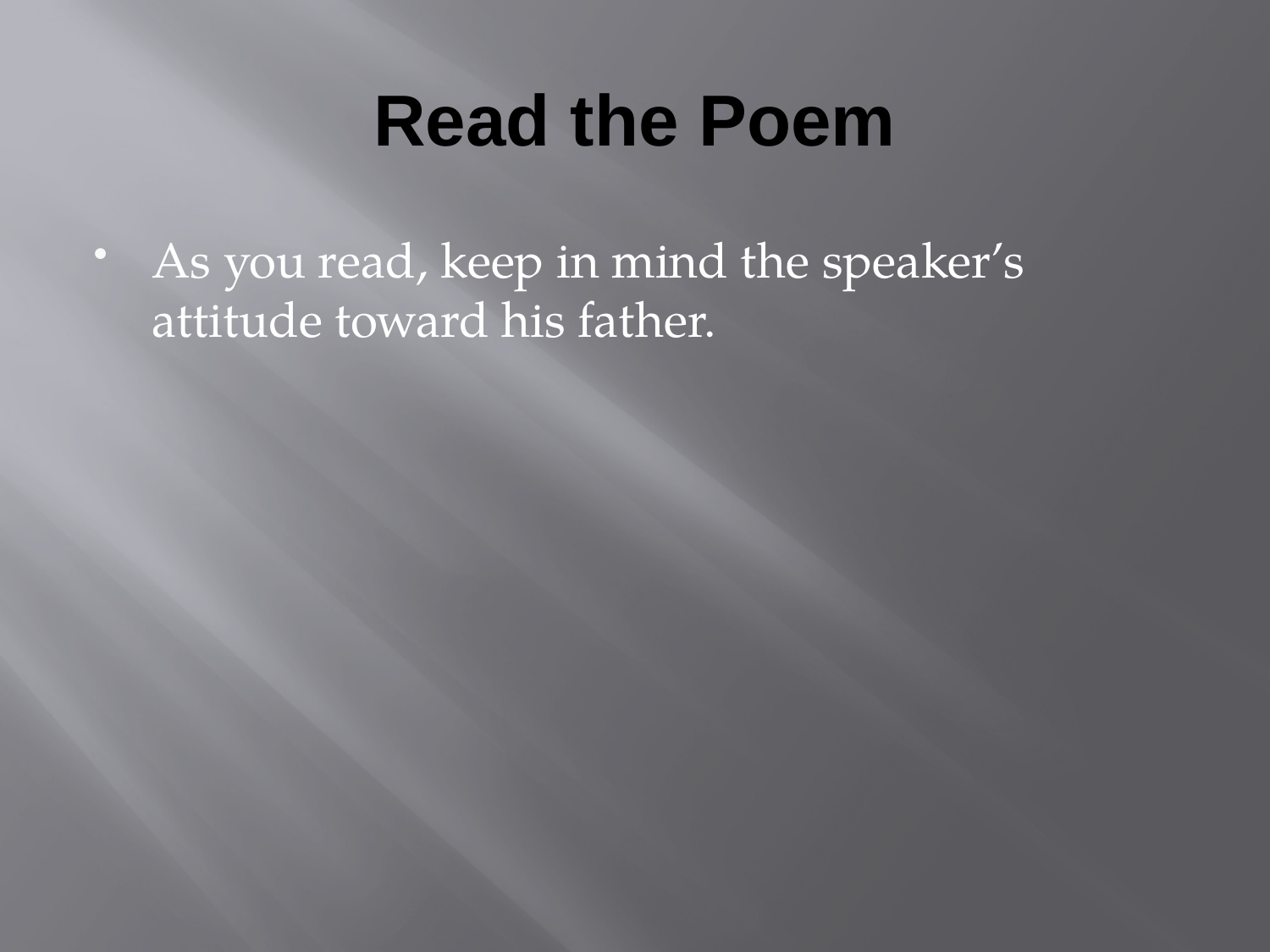

# Read the Poem
As you read, keep in mind the speaker’s attitude toward his father.